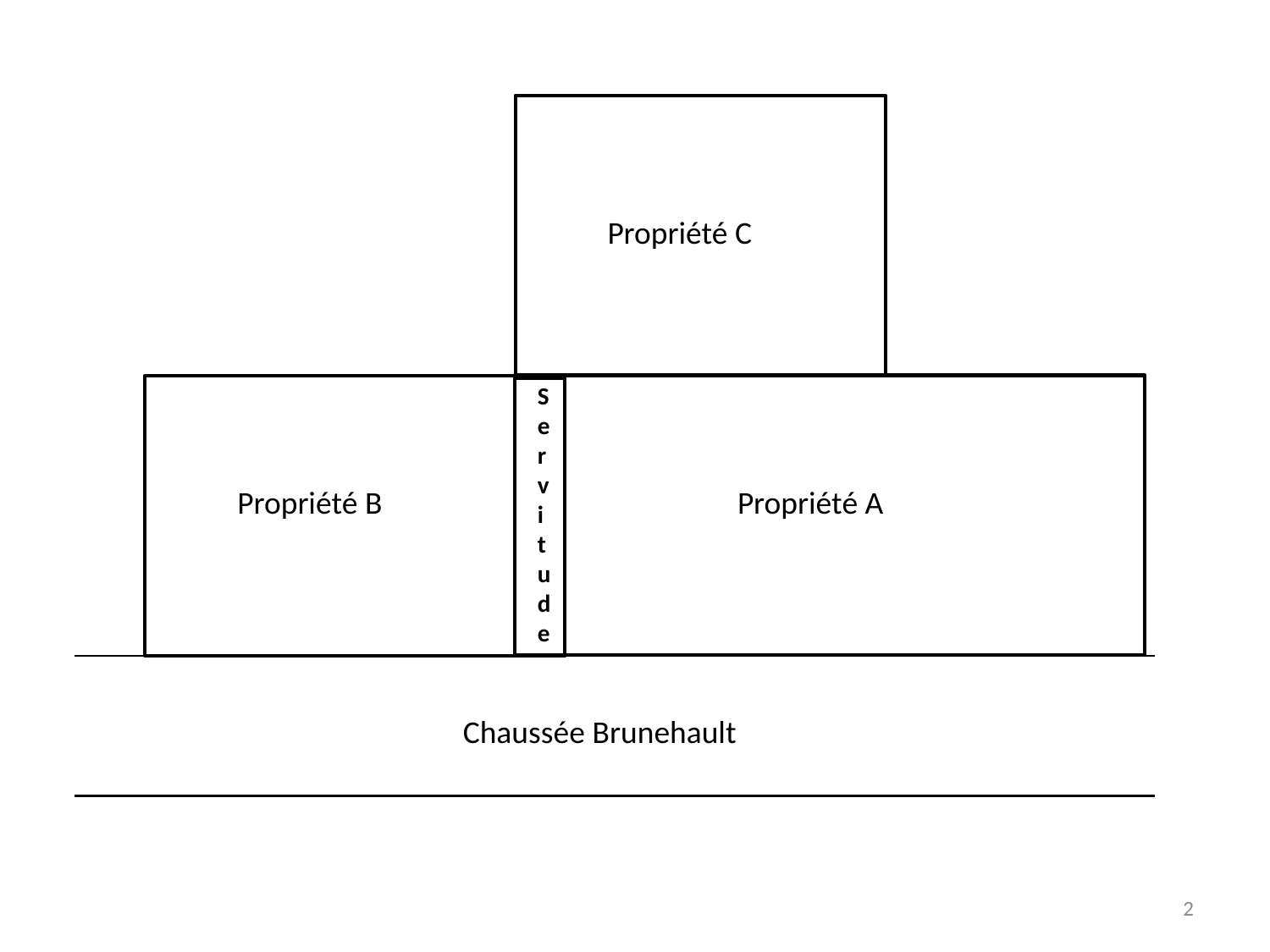

Propriété C
Servitude

Propriété B
Propriété A
Chaussée Brunehault
2